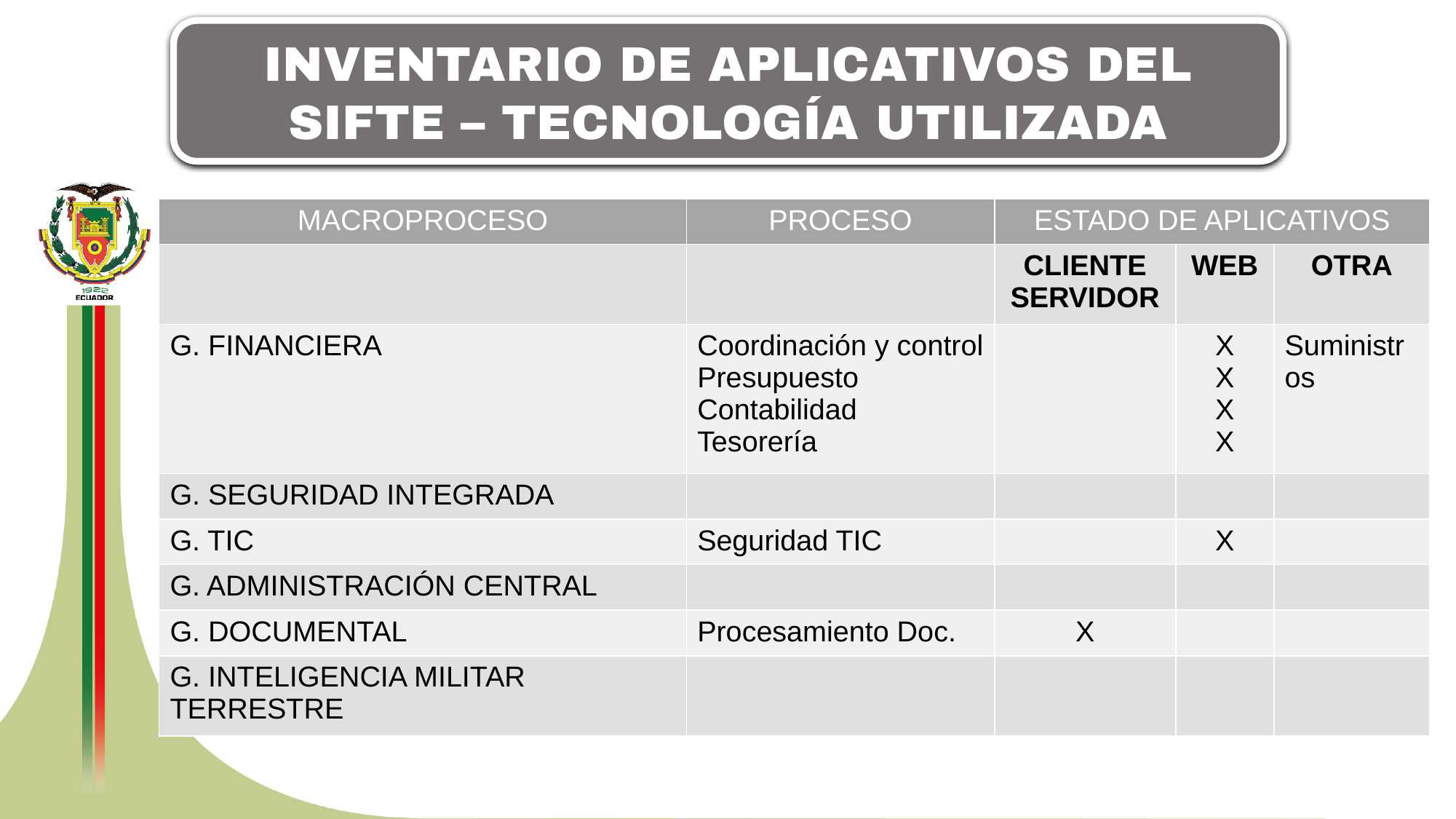

INVENTARIO DE APLICATIVOS DEL SIFTE – TECNOLOGÍA UTILIZADA
| MACROPROCESO | PROCESO | ESTADO DE APLICATIVOS |  |  |
| --- | --- | --- | --- | --- |
|  |  | CLIENTE SERVIDOR | WEB | OTRA |
| G. FINANCIERA | Coordinación y control Presupuesto Contabilidad Tesorería |  | X X X X | Suministros |
| G. SEGURIDAD INTEGRADA |  |  |  |  |
| G. TIC | Seguridad TIC |  | X |  |
| G. ADMINISTRACIÓN CENTRAL |  |  |  |  |
| G. DOCUMENTAL | Procesamiento Doc. | X |  |  |
| G. INTELIGENCIA MILITAR TERRESTRE |  |  |  |  |